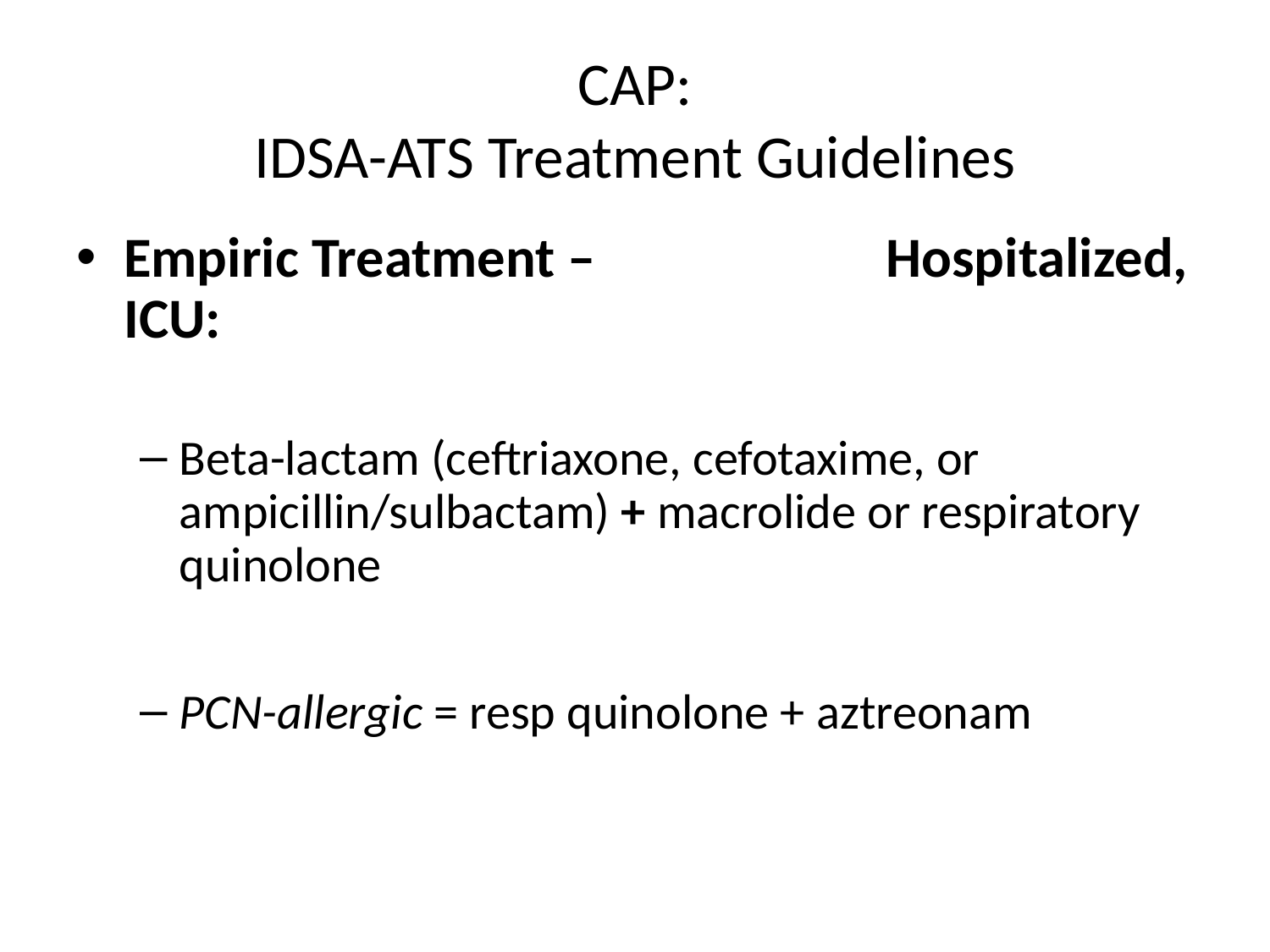

# CAP: IDSA-ATS Treatment Guidelines
Empiric Treatment – 			Hospitalized, ICU:

Beta-lactam (ceftriaxone, cefotaxime, or ampicillin/sulbactam) + macrolide or respiratory quinolone

PCN-allergic = resp quinolone + aztreonam